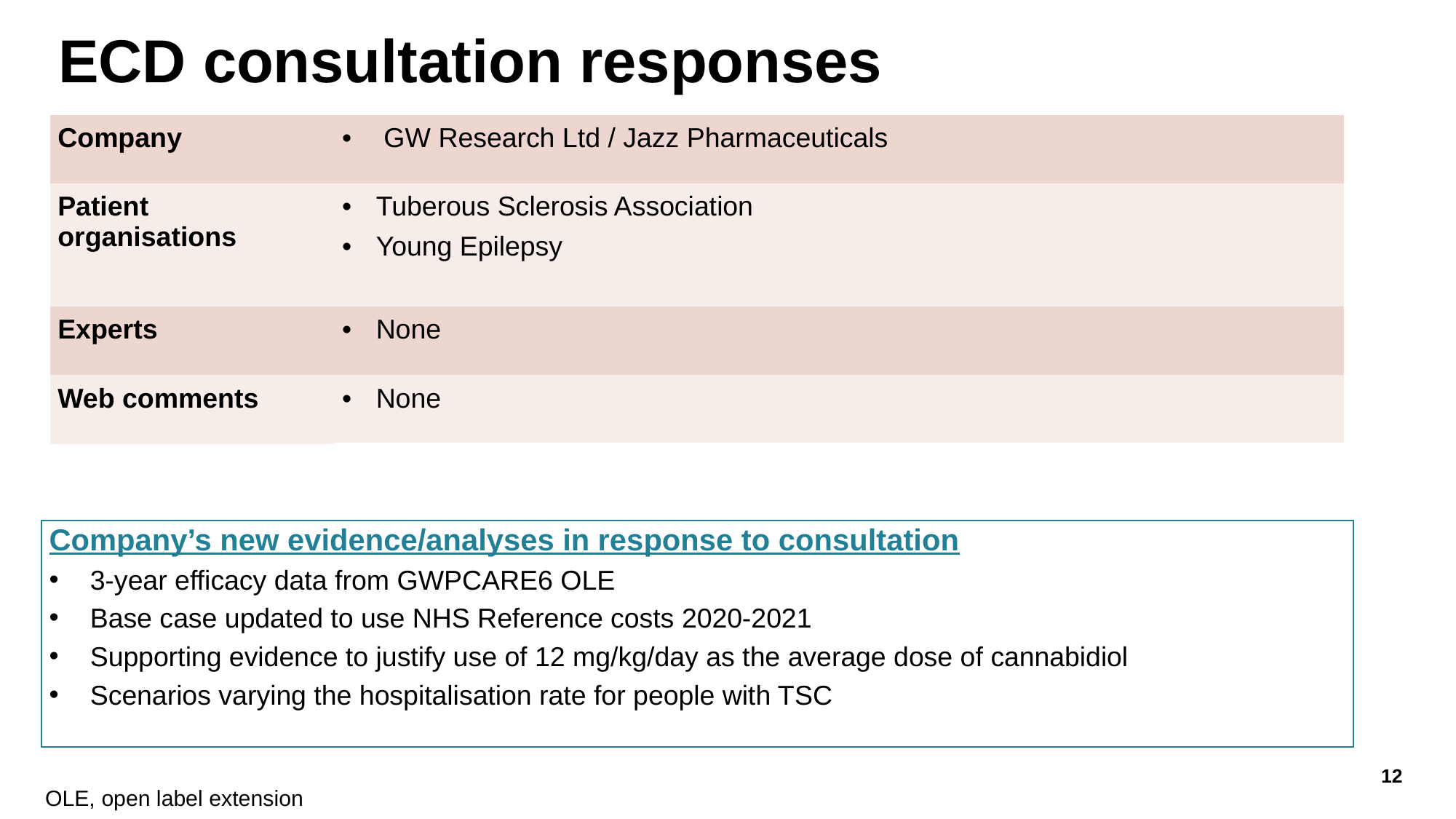

# ECD consultation responses
| Company | GW Research Ltd / Jazz Pharmaceuticals |
| --- | --- |
| Patient organisations | Tuberous Sclerosis Association Young Epilepsy |
| Experts | None |
| Web comments | None |
Company’s new evidence/analyses in response to consultation
3-year efficacy data from GWPCARE6 OLE
Base case updated to use NHS Reference costs 2020-2021
Supporting evidence to justify use of 12 mg/kg/day as the average dose of cannabidiol
Scenarios varying the hospitalisation rate for people with TSC

12
OLE, open label extension